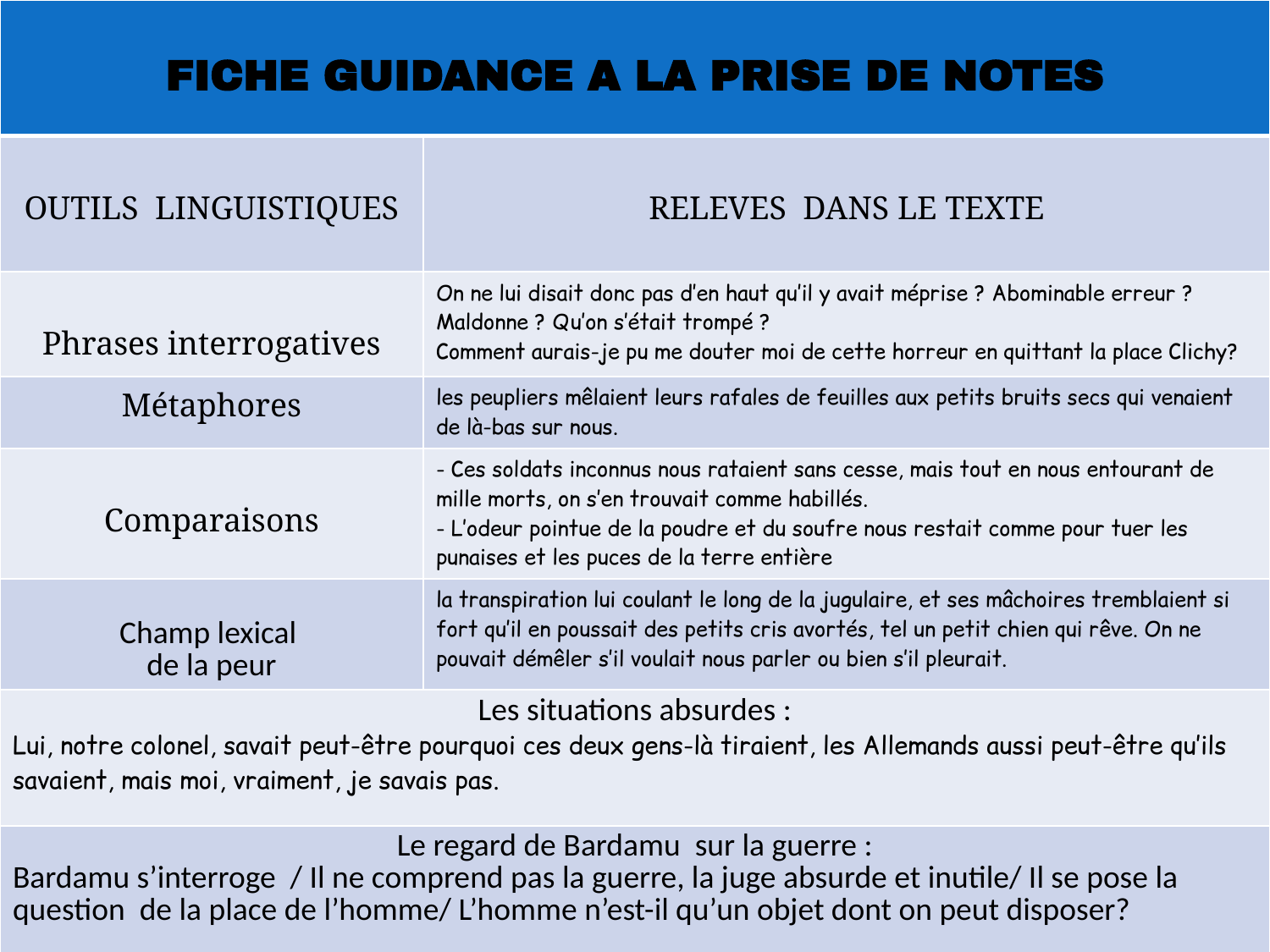

| FICHE GUIDANCE A LA PRISE DE NOTES |  |
| --- | --- |
| OUTILS LINGUISTIQUES | RELEVES DANS LE TEXTE |
| Phrases interrogatives | On ne lui disait donc pas d’en haut qu’il y avait méprise ? Abominable erreur ? Maldonne ? Qu’on s’était trompé ? Comment aurais-je pu me douter moi de cette horreur en quittant la place Clichy? |
| Métaphores | les peupliers mêlaient leurs rafales de feuilles aux petits bruits secs qui venaient de là-bas sur nous. |
| Comparaisons | - Ces soldats inconnus nous rataient sans cesse, mais tout en nous entourant de mille morts, on s’en trouvait comme habillés. - L’odeur pointue de la poudre et du soufre nous restait comme pour tuer les punaises et les puces de la terre entière |
| Champ lexical de la peur | la transpiration lui coulant le long de la jugulaire, et ses mâchoires tremblaient si fort qu’il en poussait des petits cris avortés, tel un petit chien qui rêve. On ne pouvait démêler s’il voulait nous parler ou bien s’il pleurait. |
| Les situations absurdes : Lui, notre colonel, savait peut-être pourquoi ces deux gens-là tiraient, les Allemands aussi peut-être qu’ils savaient, mais moi, vraiment, je savais pas. |  |
| Le regard de Bardamu sur la guerre : Bardamu s’interroge / Il ne comprend pas la guerre, la juge absurde et inutile/ Il se pose la question de la place de l’homme/ L’homme n’est-il qu’un objet dont on peut disposer? |  |